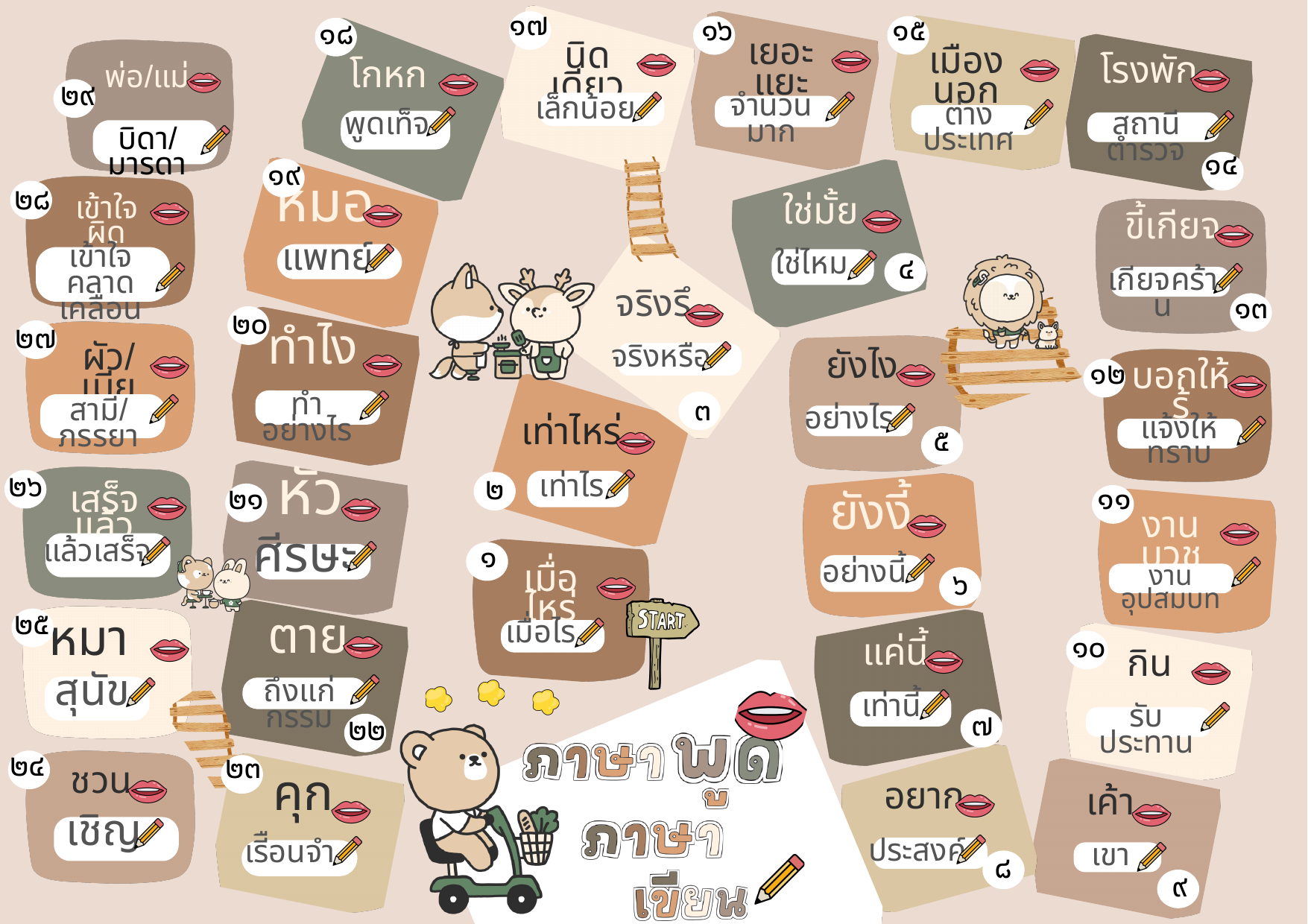

๑๗

๑๖
๑๕

๑๘

เยอะแยะ

นิดเดียว

เมืองนอก

โรงพัก
โกหก

พ่อ/แม่

๒๙

จำนวนมาก
เล็กน้อย

ต่างประเทศ

พูดเท็จ
สถานีตำรวจ

บิดา/มารดา

๑๔

๑๙

หมอ
๒๘

เข้าใจผิด
ใช่มั้ย

ขี้เกียจ

เข้าใจคลาดเคลื่อน
แพทย์

ใช่ไหม

๔

เกียจคร้าน

จริงรึ
๑๓

๒๐

๒๗

ทำไง

จริงหรือ
ผัว/เมีย

ยังไง

๑๒
บอกให้รู้

ทำอย่างไร
สามี/ภรรยา
๓

อย่างไร

แจ้งให้ทราบ
เท่าไหร่

๕

เท่าไร
๒๖

หัว
๒

๒๑
๑๑
เสร็จแล้ว

ยังงี้

งานบวช

แล้วเสร็จ

ศีรษะ

๑

อย่างนี้

งานอุปสมบท
เมื่อไหร่

๖

๒๕

เมื่อไร
ตาย
หมา

๑๐
แค่นี้

กิน

ถึงแก่กรรม
สุนัข

เท่านี้

รับประทาน

๗
๒๒

๒๔
๒๓

ชวน

คุก
อยาก

เค้า

เชิญ

ประสงค์

เรีือนจำ
เขา

๘

๙